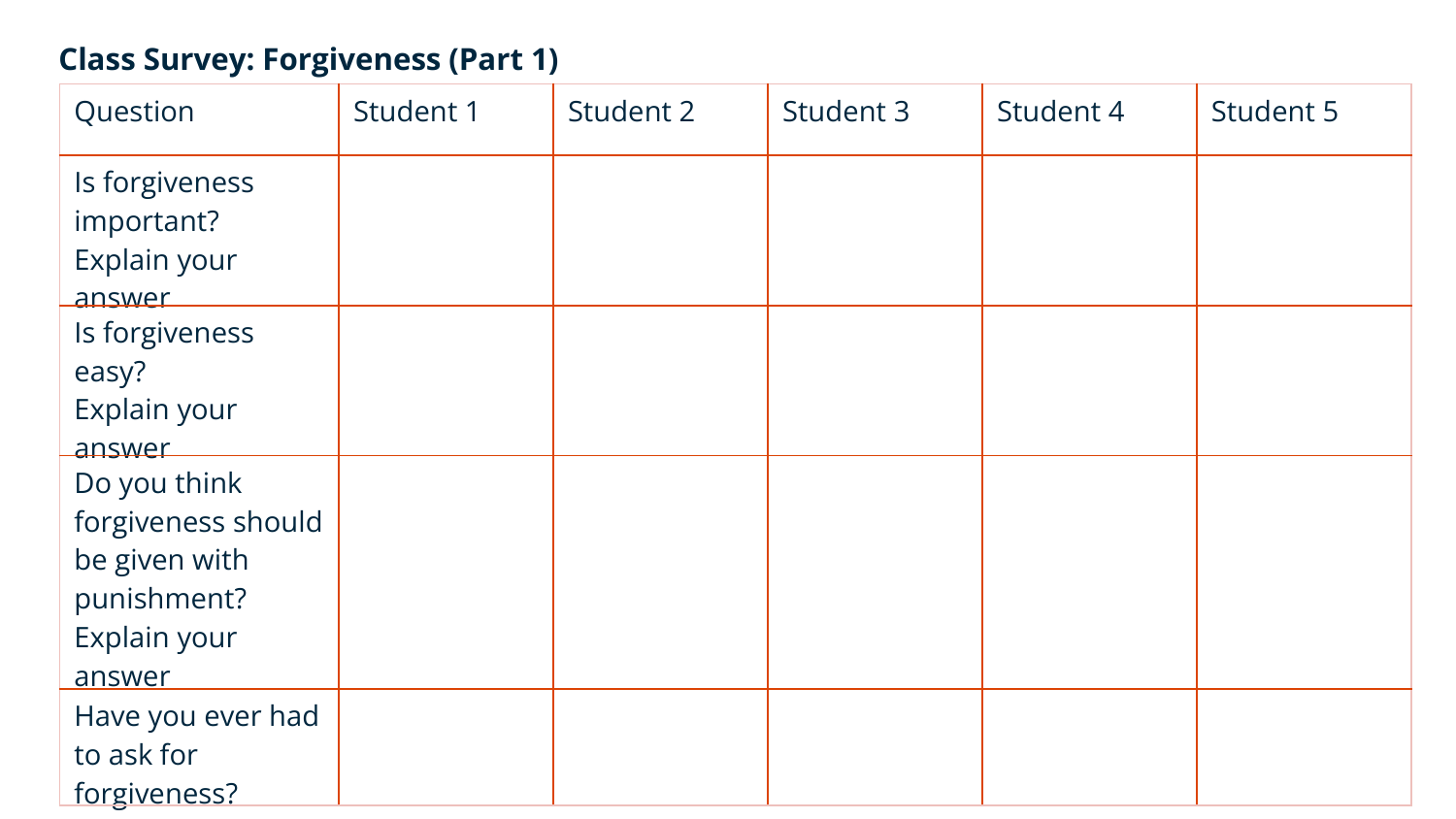

Class Survey: Forgiveness (Part 1)
| Question | Student 1 | Student 2 | Student 3 | Student 4 | Student 5 |
| --- | --- | --- | --- | --- | --- |
| Is forgiveness important? Explain your answer |  |  |  |  |  |
| Is forgiveness easy? Explain your answer |  |  |  |  |  |
| Do you think forgiveness should be given with punishment? Explain your answer |  |  |  |  |  |
| Have you ever had to ask for forgiveness? |  |  |  |  |  |